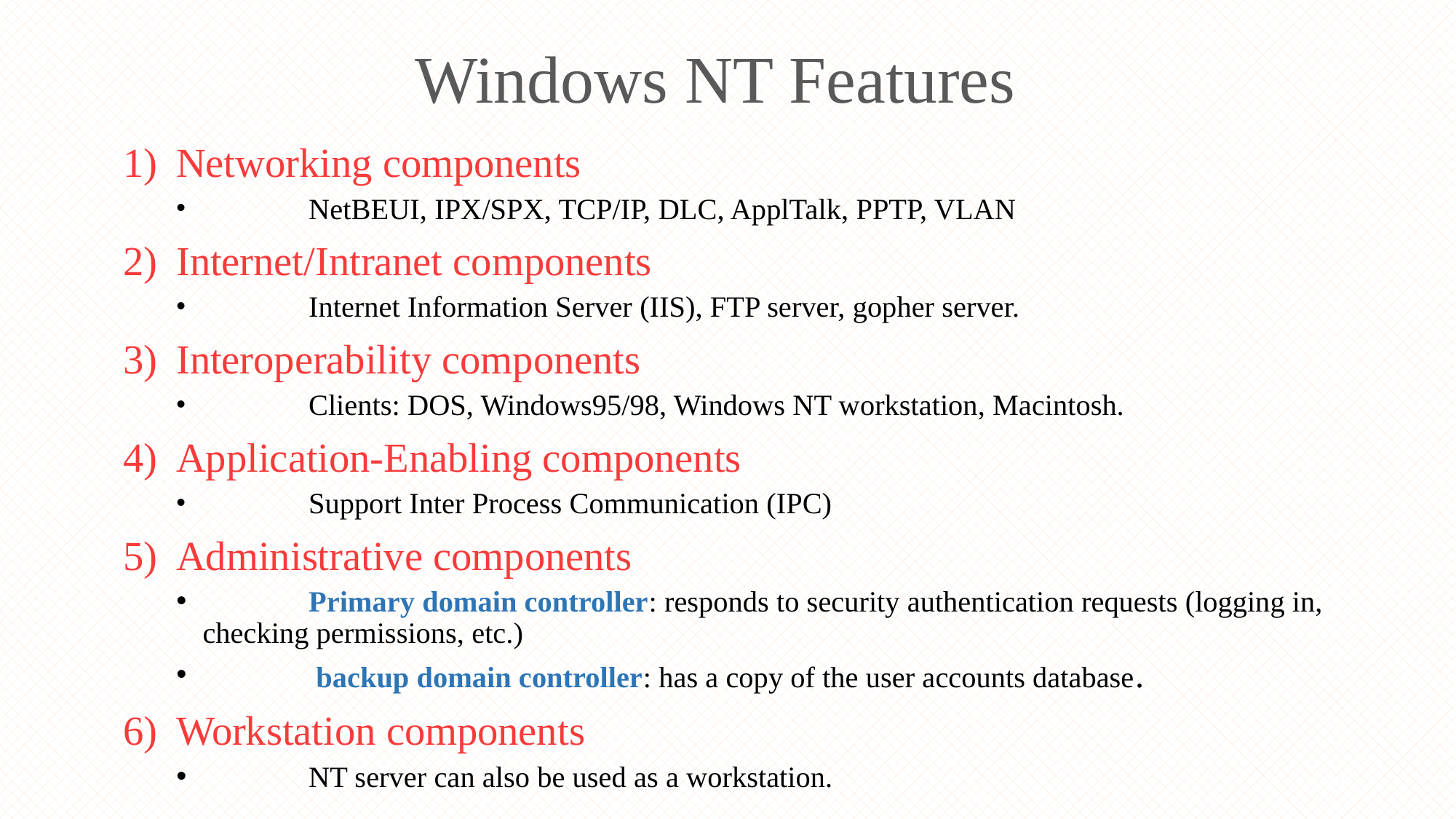

# Windows NT Features
Networking components
	NetBEUI, IPX/SPX, TCP/IP, DLC, ApplTalk, PPTP, VLAN
Internet/Intranet components
	Internet Information Server (IIS), FTP server, gopher server.
Interoperability components
	Clients: DOS, Windows95/98, Windows NT workstation, Macintosh.
Application-Enabling components
	Support Inter Process Communication (IPC)
Administrative components
	Primary domain controller: responds to security authentication requests (logging in, checking permissions, etc.)
	 backup domain controller: has a copy of the user accounts database.
Workstation components
	NT server can also be used as a workstation.
26